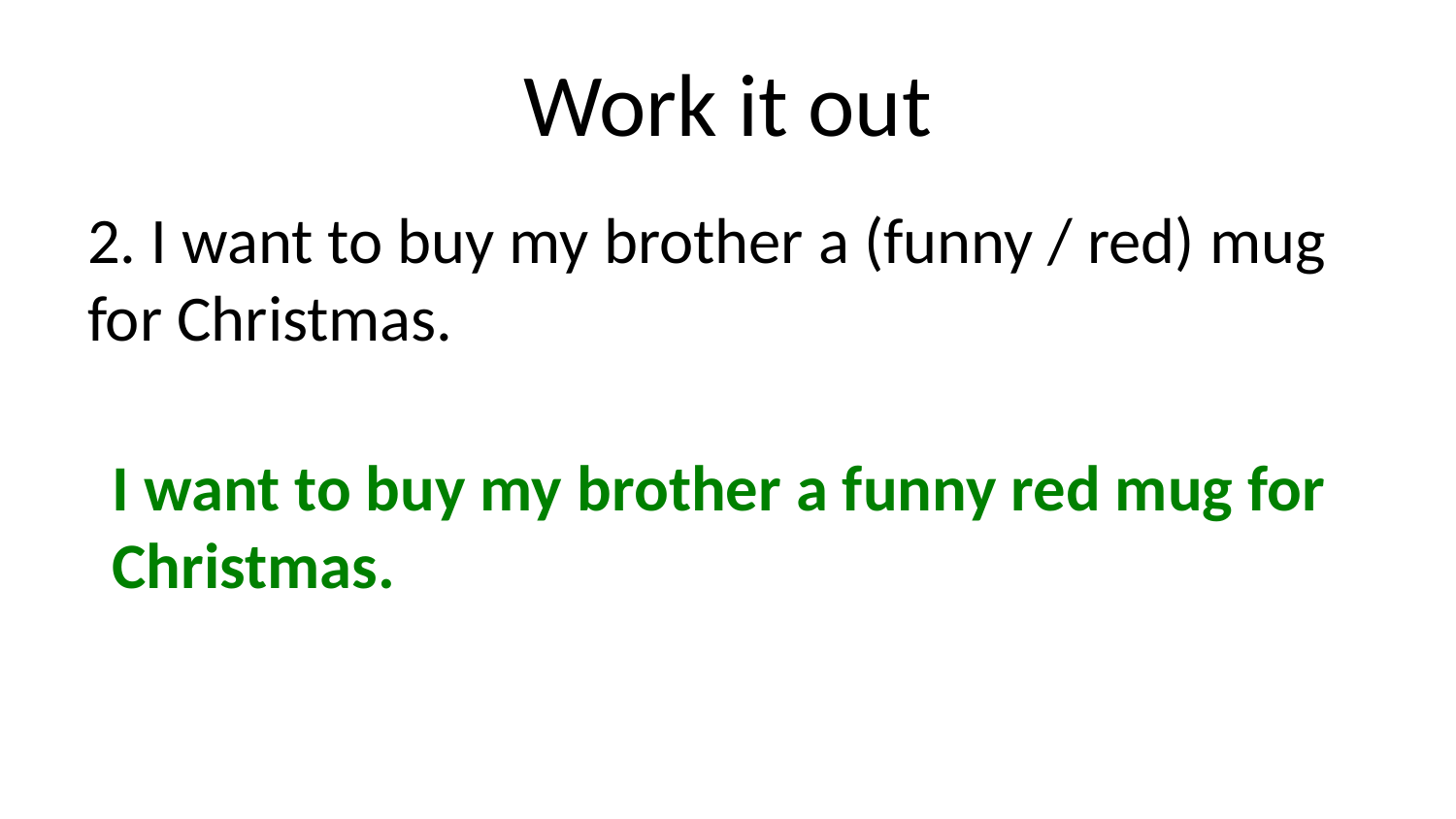

# Work it out
2. I want to buy my brother a (funny / red) mug for Christmas.
I want to buy my brother a funny red mug for Christmas.